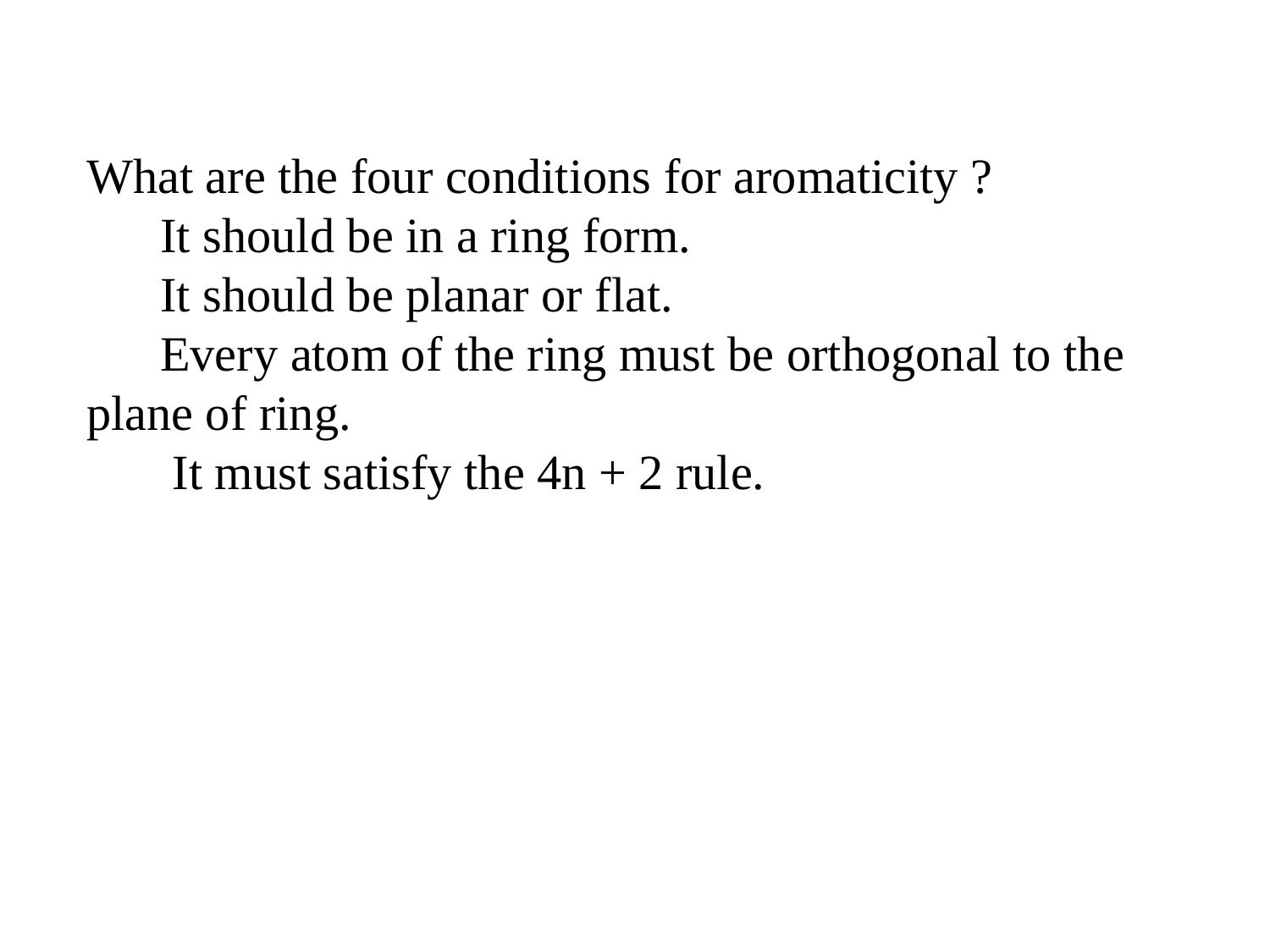

What are the four conditions for aromaticity ?
      It should be in a ring form.
      It should be planar or flat.
      Every atom of the ring must be orthogonal to the plane of ring.
       It must satisfy the 4n + 2 rule.